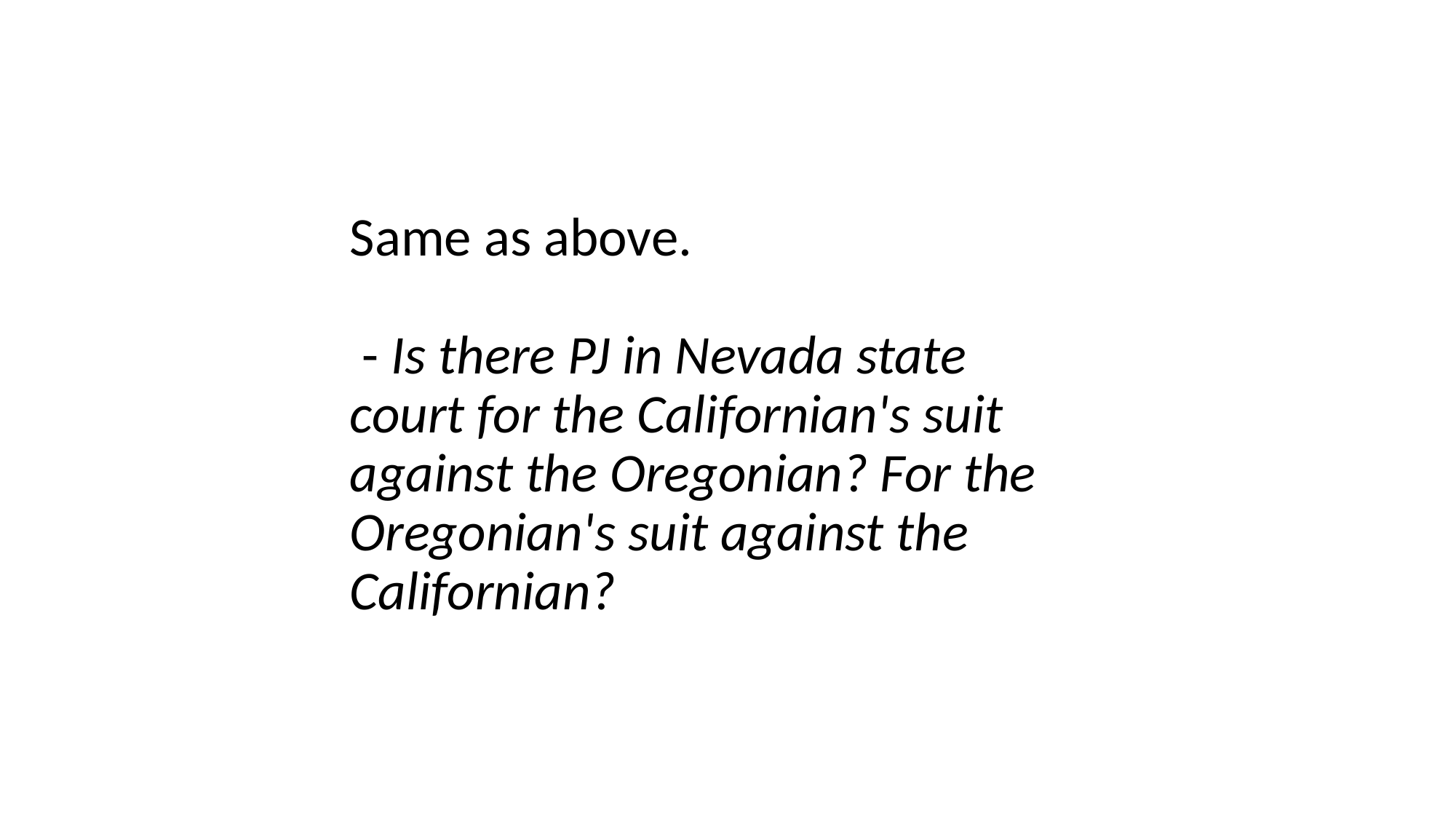

# Same as above. - Is there PJ in Nevada state court for the Californian's suit against the Oregonian? For the Oregonian's suit against the Californian?